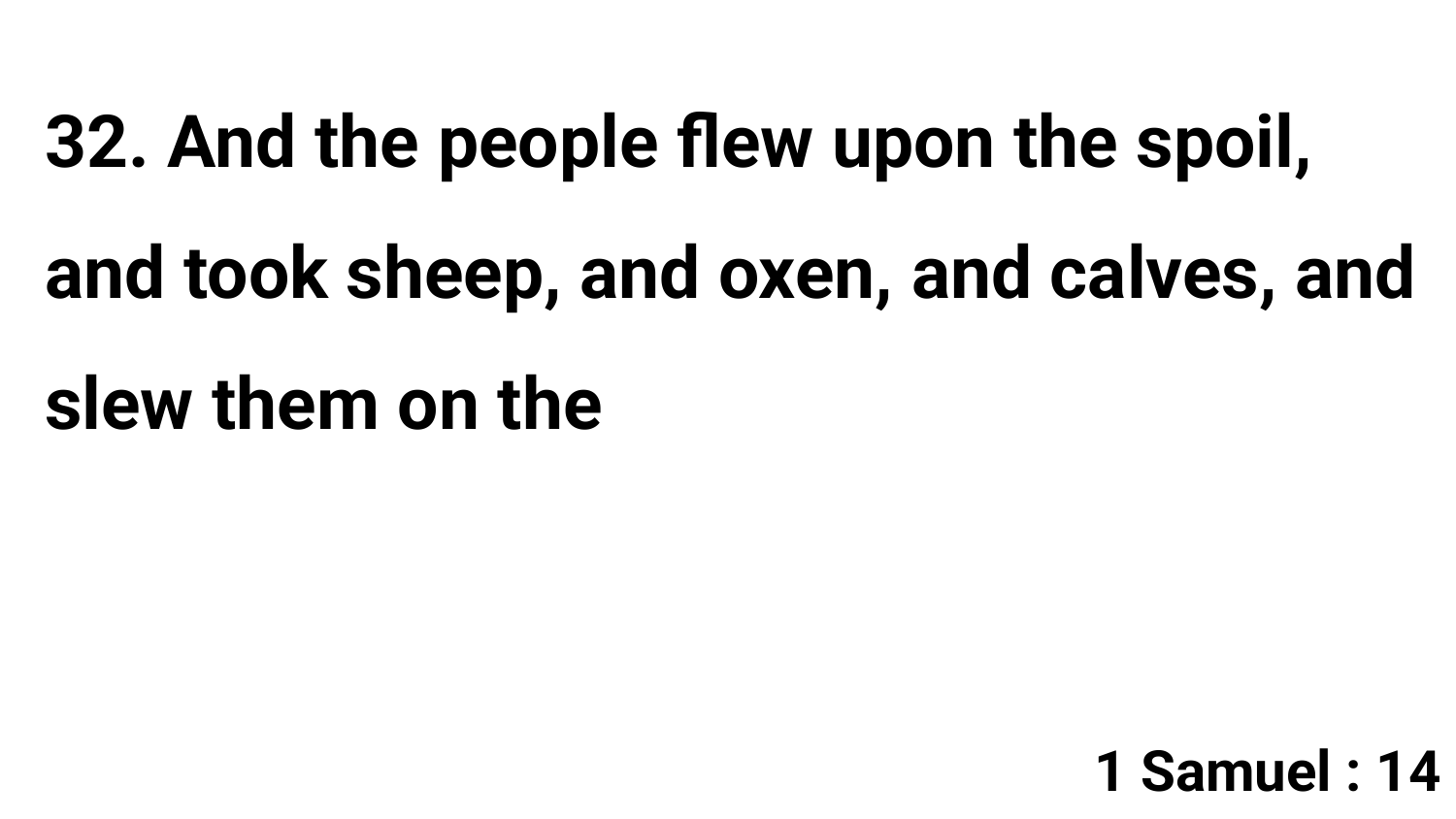

32. And the people flew upon the spoil, and took sheep, and oxen, and calves, and slew them on the
1 Samuel : 14